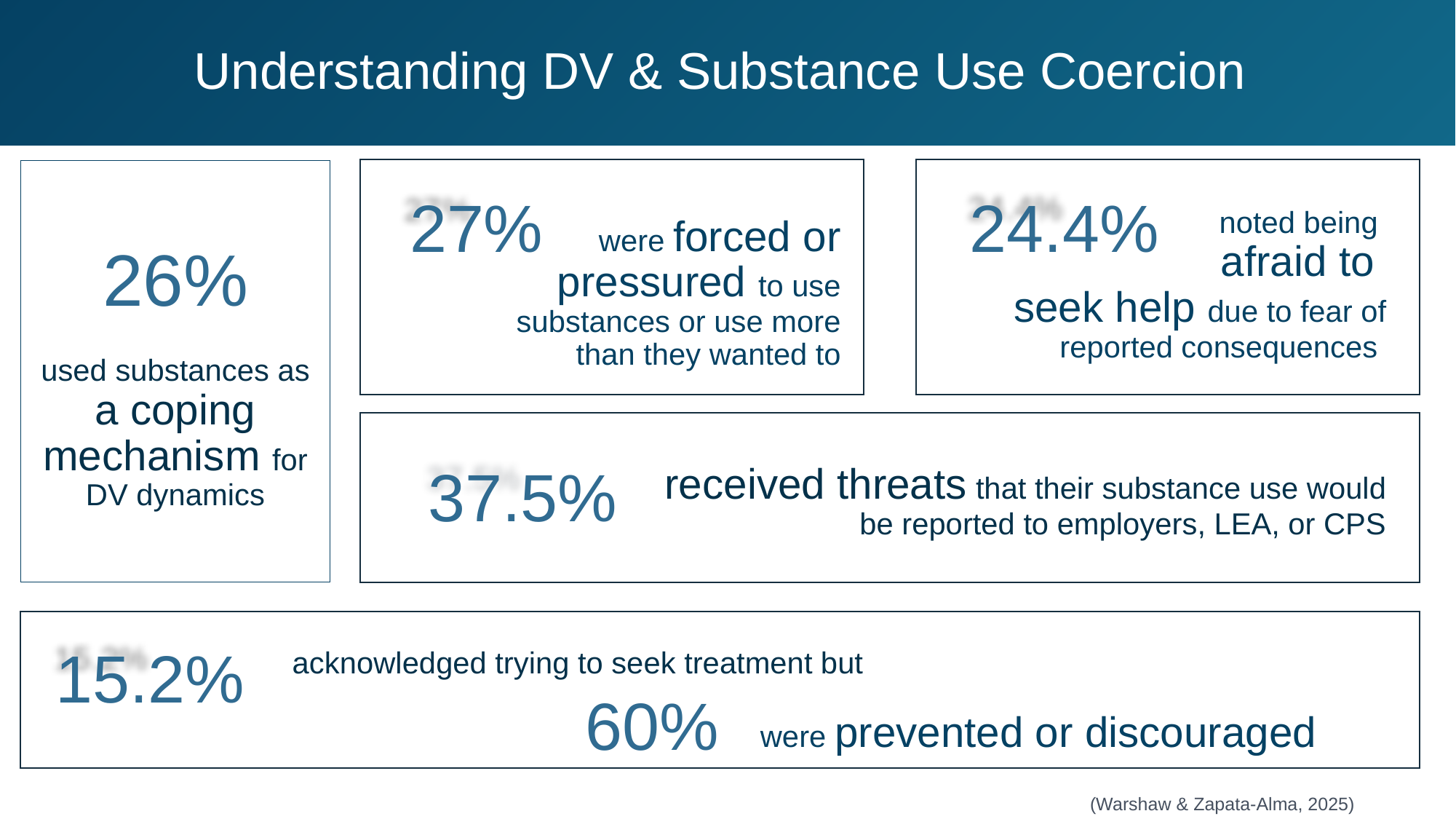

# Understanding DV & Substance Use Coercion

26%
used substances as a coping mechanism for DV dynamics

27%
24.4%
noted being
afraid to
seek help due to fear of reported consequences
were forced or pressured to use substances or use more than they wanted to

37.5%
received threats that their substance use would be reported to employers, LEA, or CPS

15.2%
15.2%
acknowledged trying to seek treatment but
60%
were prevented or discouraged
(Warshaw & Zapata-Alma, 2025)